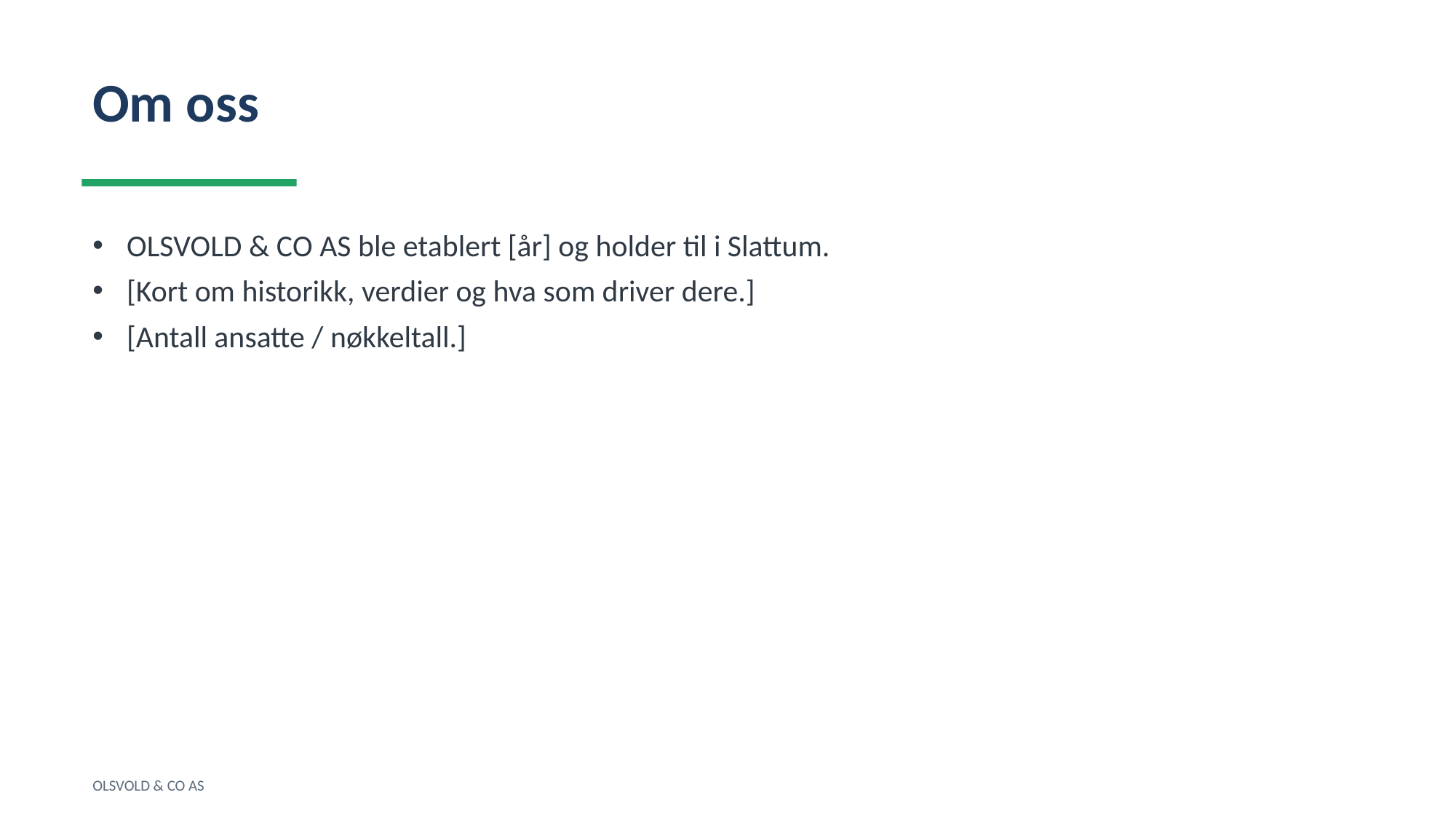

Om oss

OLSVOLD & CO AS ble etablert [år] og holder til i Slattum.
[Kort om historikk, verdier og hva som driver dere.]
[Antall ansatte / nøkkeltall.]
OLSVOLD & CO AS